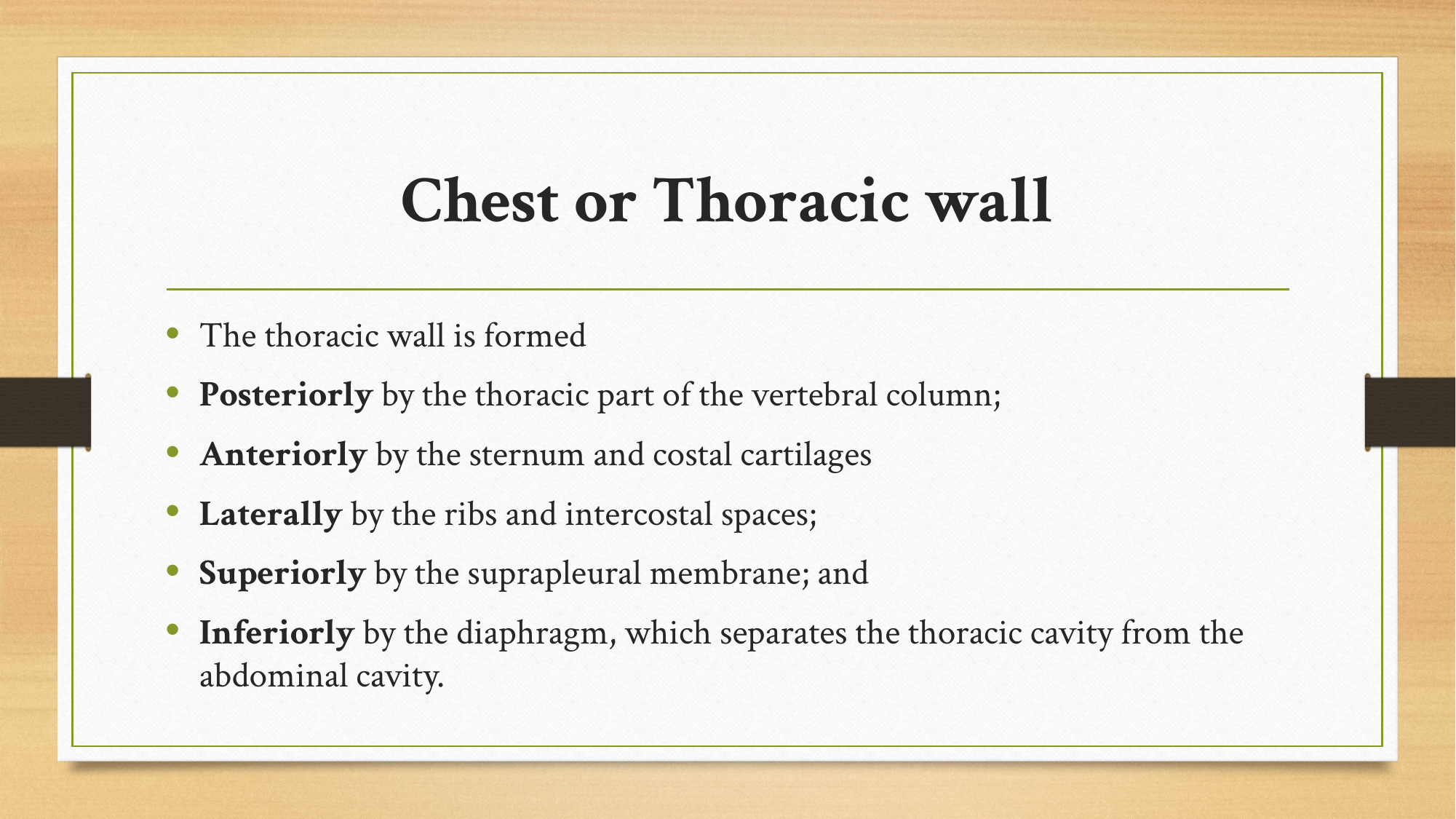

# Chest or Thoracic wall
The thoracic wall is formed
Posteriorly by the thoracic part of the vertebral column;
Anteriorly by the sternum and costal cartilages
Laterally by the ribs and intercostal spaces;
Superiorly by the suprapleural membrane; and
Inferiorly by the diaphragm, which separates the thoracic cavity from the abdominal cavity.